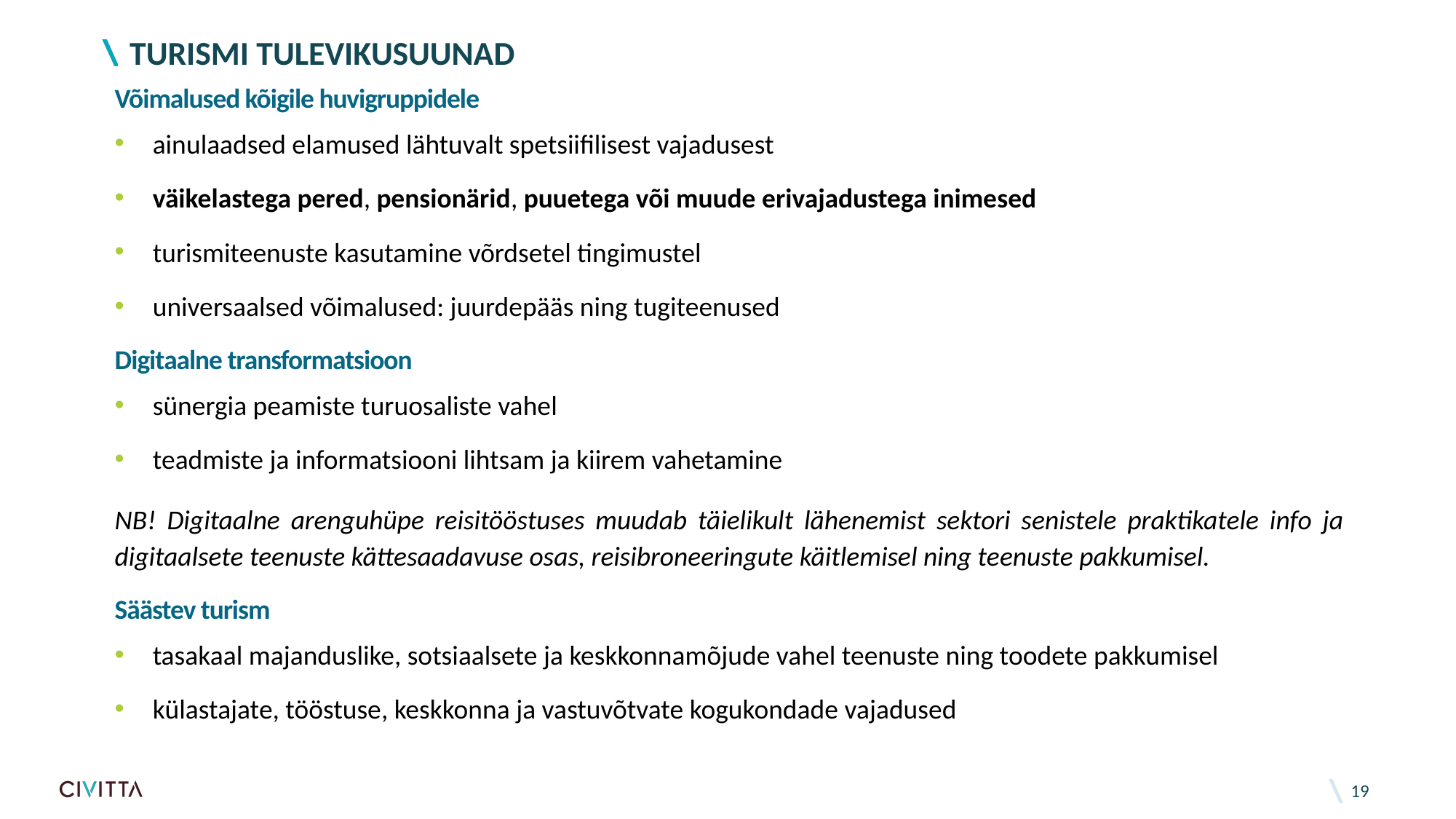

# TURISMI TULEVIKUSUUNAD
Võimalused kõigile huvigruppidele
ainulaadsed elamused lähtuvalt spetsiifilisest vajadusest
väikelastega pered, pensionärid, puuetega või muude erivajadustega inimesed
turismiteenuste kasutamine võrdsetel tingimustel
universaalsed võimalused: juurdepääs ning tugiteenused
Digitaalne transformatsioon
sünergia peamiste turuosaliste vahel
teadmiste ja informatsiooni lihtsam ja kiirem vahetamine
NB! Digitaalne arenguhüpe reisitööstuses muudab täielikult lähenemist sektori senistele praktikatele info ja digitaalsete teenuste kättesaadavuse osas, reisibroneeringute käitlemisel ning teenuste pakkumisel.
Säästev turism
tasakaal majanduslike, sotsiaalsete ja keskkonnamõjude vahel teenuste ning toodete pakkumisel
külastajate, tööstuse, keskkonna ja vastuvõtvate kogukondade vajadused